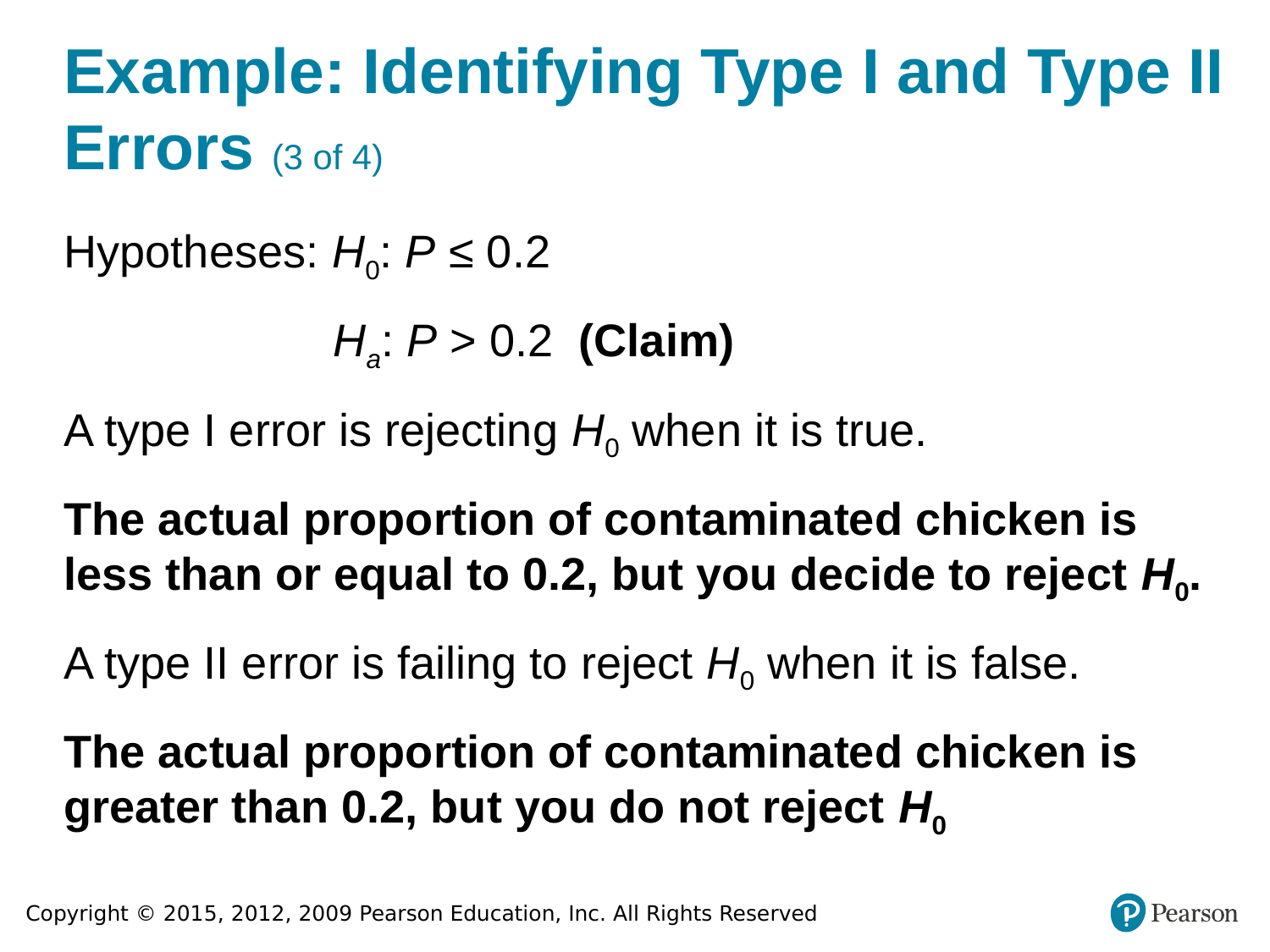

# Example: Identifying Type I and Type II Errors (3 of 4)
Hypotheses: H0: P ≤ 0.2
Ha: P > 0.2  (Claim)
A type I error is rejecting H0 when it is true.
The actual proportion of contaminated chicken is less than or equal to 0.2, but you decide to reject H0.
A type II error is failing to reject H0 when it is false.
The actual proportion of contaminated chicken is greater than 0.2, but you do not reject H0